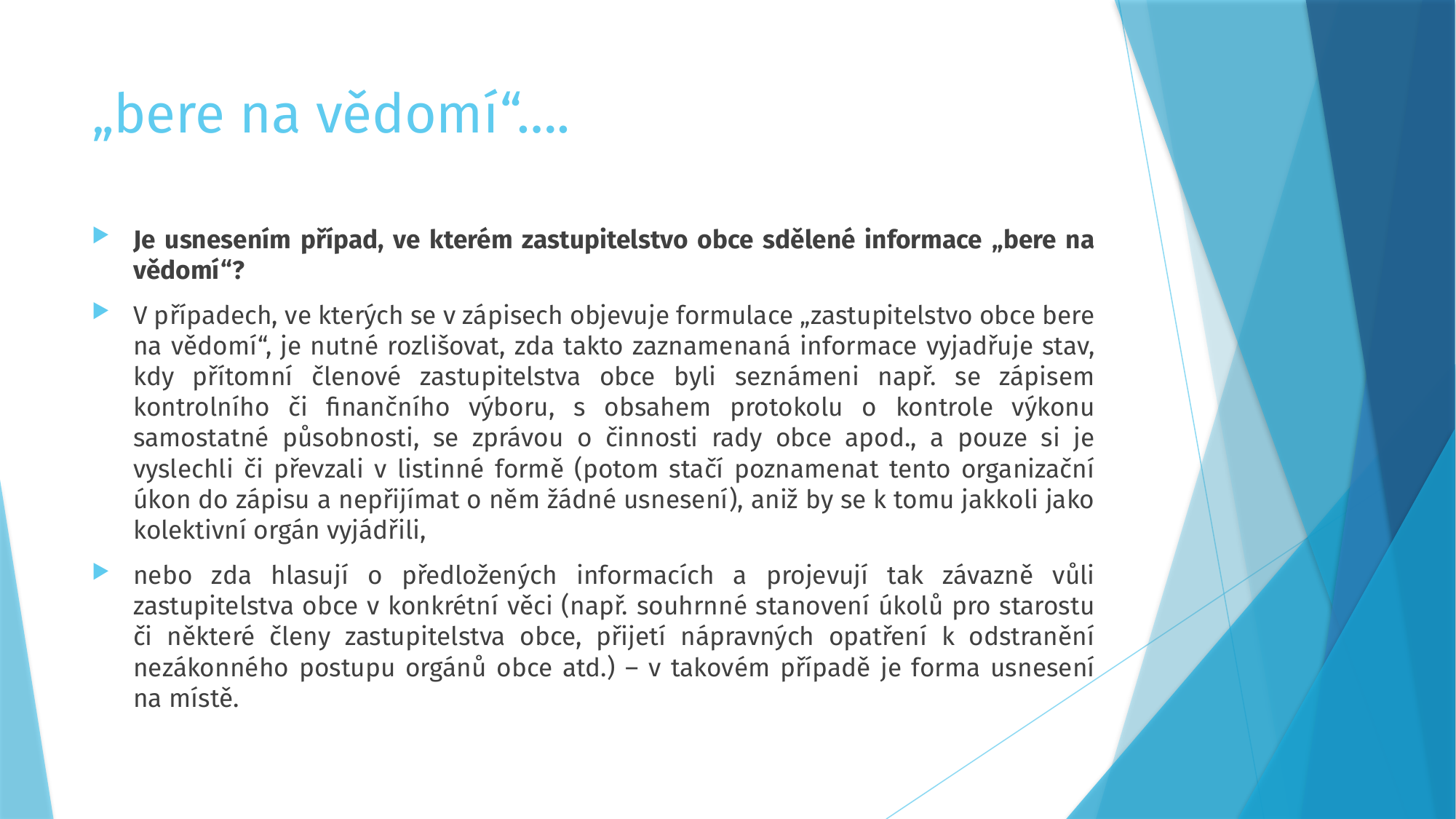

# „bere na vědomí“….
Je usnesením případ, ve kterém zastupitelstvo obce sdělené informace „bere na vědomí“?
V případech, ve kterých se v zápisech objevuje formulace „zastupitelstvo obce bere na vědomí“, je nutné rozlišovat, zda takto zaznamenaná informace vyjadřuje stav, kdy přítomní členové zastupitelstva obce byli seznámeni např. se zápisem kontrolního či finančního výboru, s obsahem protokolu o kontrole výkonu samostatné působnosti, se zprávou o činnosti rady obce apod., a pouze si je vyslechli či převzali v listinné formě (potom stačí poznamenat tento organizační úkon do zápisu a nepřijímat o něm žádné usnesení), aniž by se k tomu jakkoli jako kolektivní orgán vyjádřili,
nebo zda hlasují o předložených informacích a projevují tak závazně vůli zastupitelstva obce v konkrétní věci (např. souhrnné stanovení úkolů pro starostu či některé členy zastupitelstva obce, přijetí nápravných opatření k odstranění nezákonného postupu orgánů obce atd.) – v takovém případě je forma usnesení na místě.